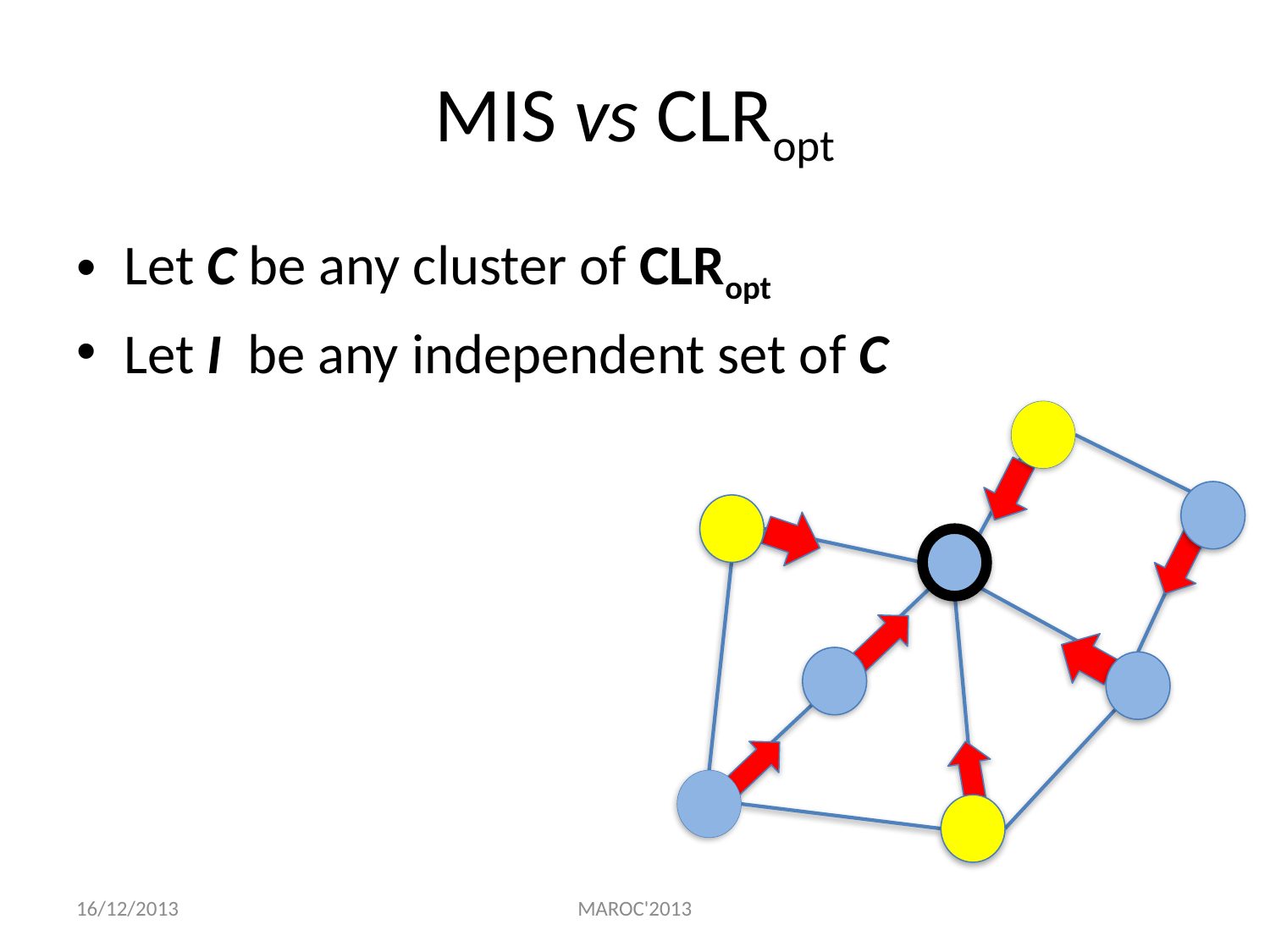

# MIS vs CLRopt
Let C be any cluster of CLRopt
Let I  be any independent set of C

16/12/2013
MAROC'2013